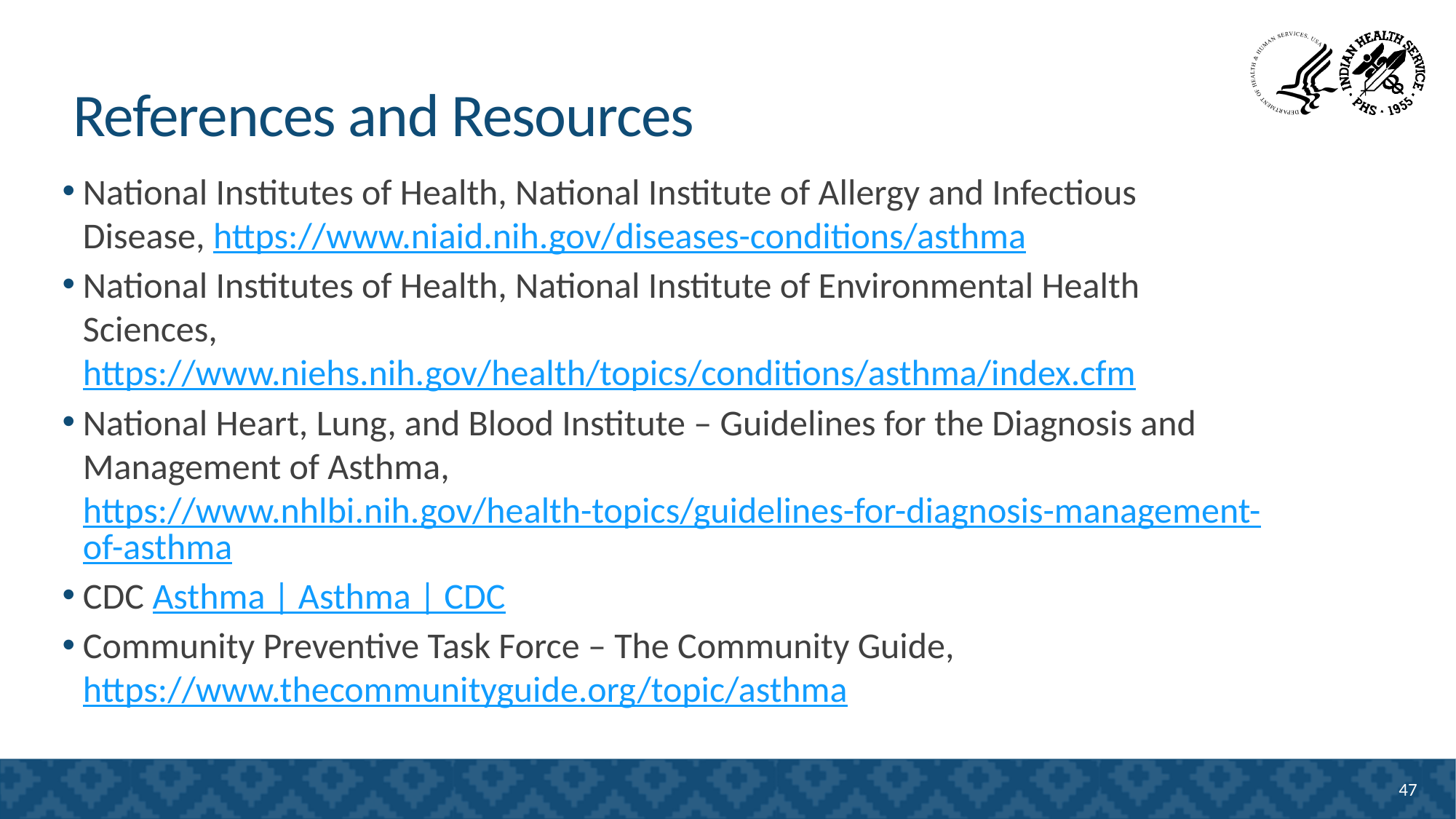

References and Resources

National Institutes of Health, National Institute of Allergy and Infectious Disease, https://www.niaid.nih.gov/diseases-conditions/asthma
National Institutes of Health, National Institute of Environmental Health Sciences, https://www.niehs.nih.gov/health/topics/conditions/asthma/index.cfm
National Heart, Lung, and Blood Institute – Guidelines for the Diagnosis and Management of Asthma, https://www.nhlbi.nih.gov/health-topics/guidelines-for-diagnosis-management-of-asthma
CDC Asthma | Asthma | CDC
Community Preventive Task Force – The Community Guide, https://www.thecommunityguide.org/topic/asthma